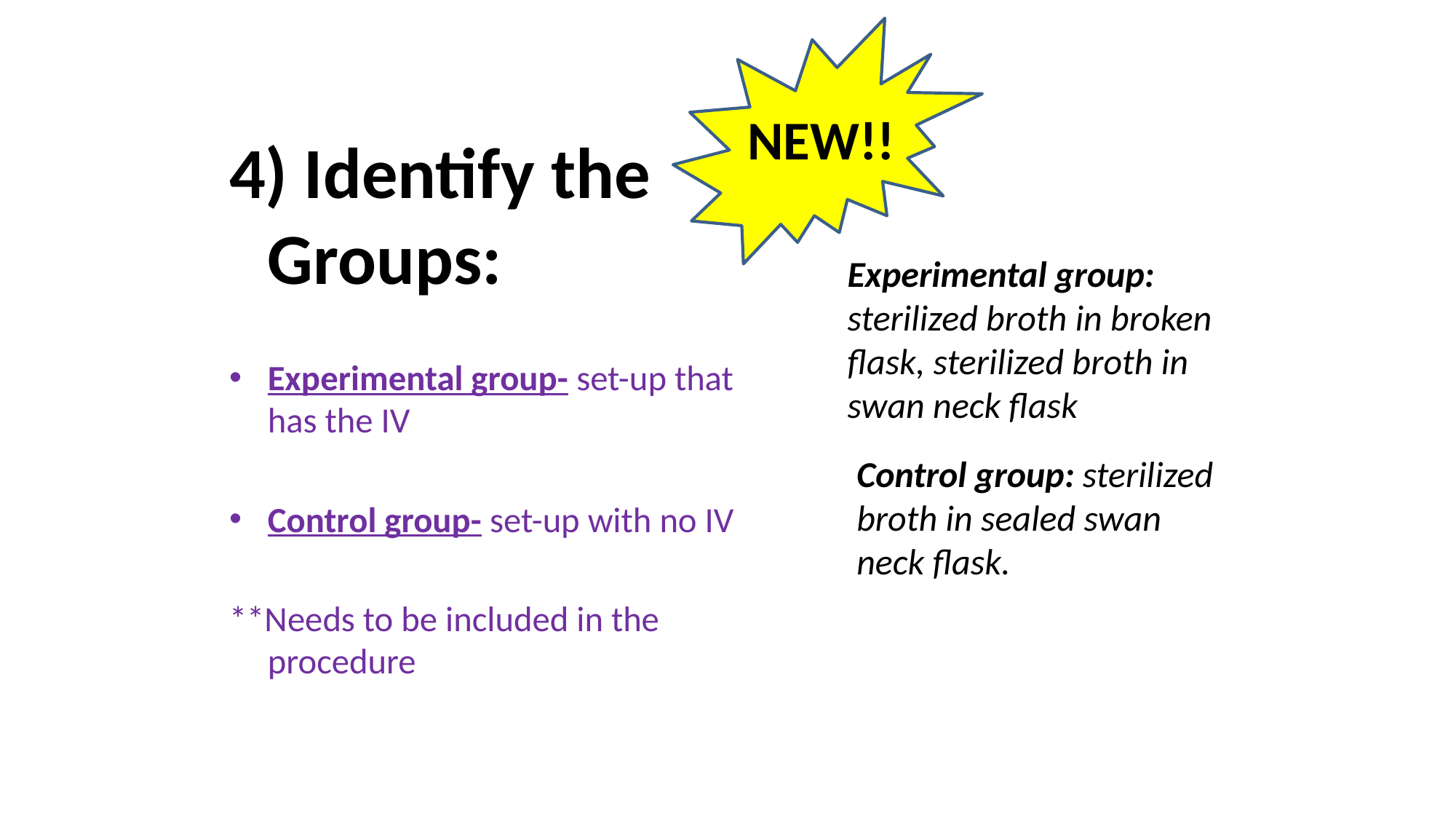

4) Identify the Groups:

Experimental group- set-up that has the IV

Control group- set-up with no IV

**Needs to be included in the procedure

NEW!!
Experimental group: sterilized broth in broken flask, sterilized broth in swan neck flask
Control group: sterilized broth in sealed swan neck flask.